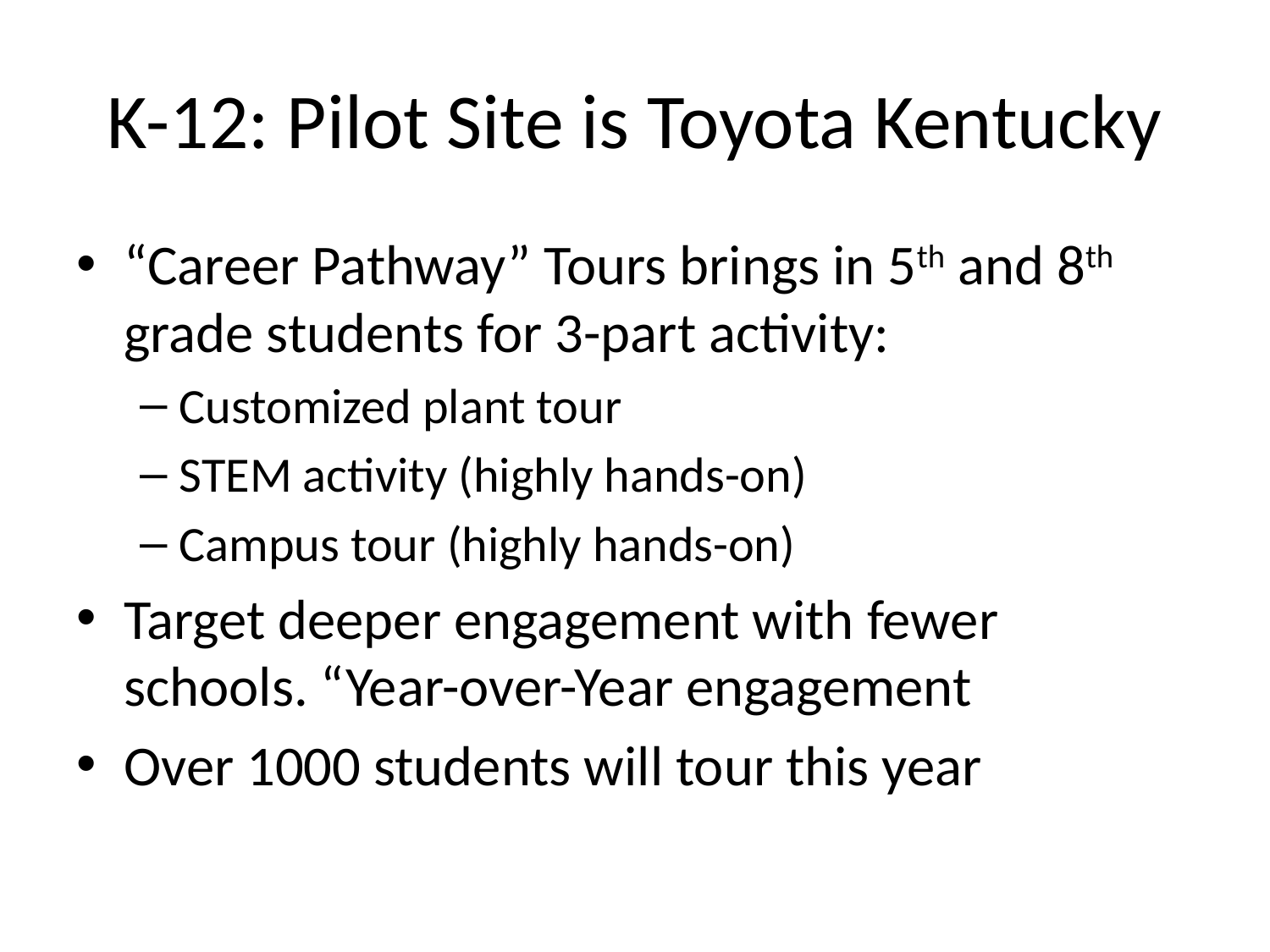

# K-12: Pilot Site is Toyota Kentucky
“Career Pathway” Tours brings in 5th and 8th grade students for 3-part activity:
Customized plant tour
STEM activity (highly hands-on)
Campus tour (highly hands-on)
Target deeper engagement with fewer schools. “Year-over-Year engagement
Over 1000 students will tour this year